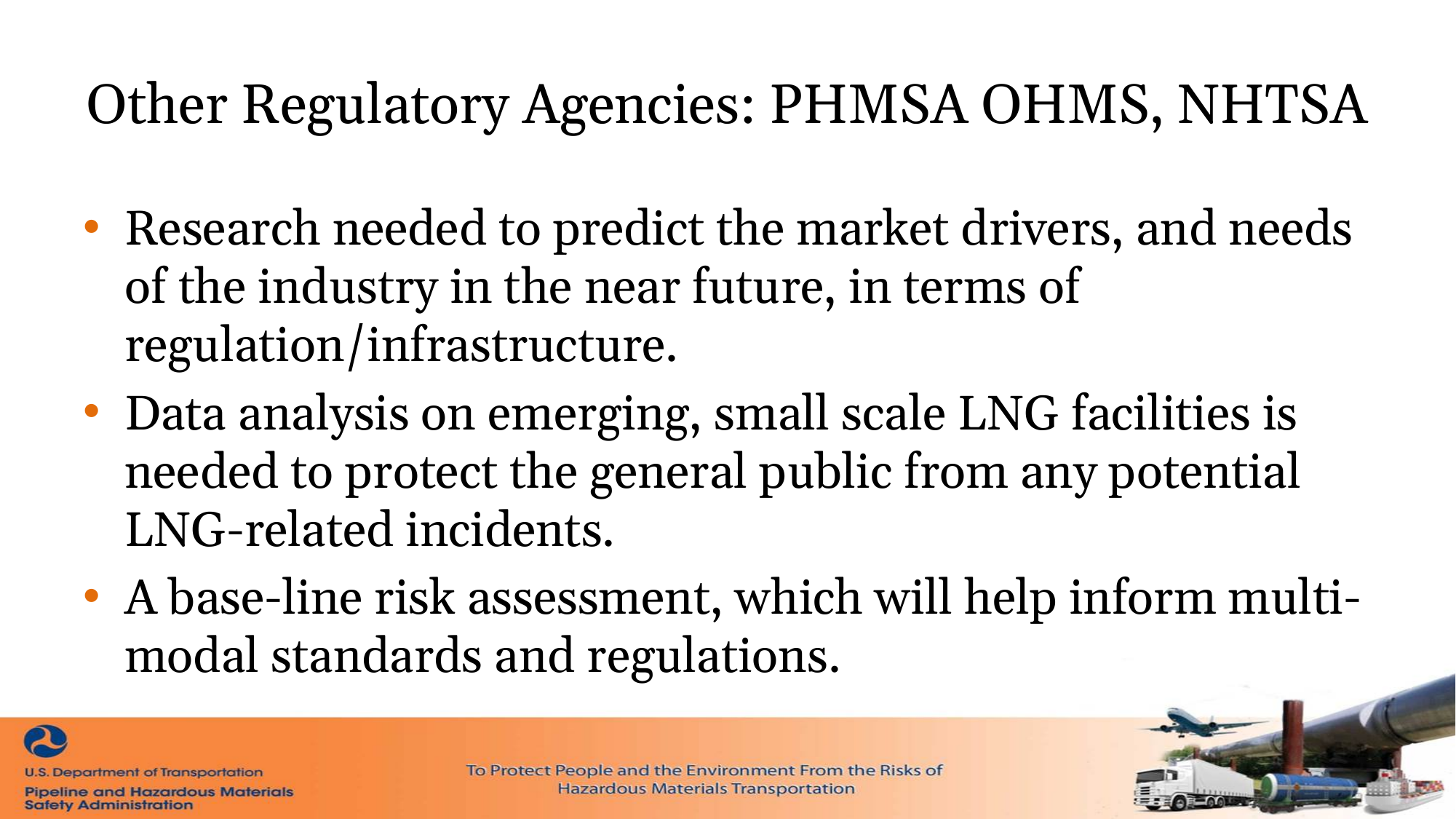

# Other Regulatory Agencies: PHMSA OHMS, NHTSA
Research needed to predict the market drivers, and needs of the industry in the near future, in terms of regulation/infrastructure.
Data analysis on emerging, small scale LNG facilities is needed to protect the general public from any potential LNG-related incidents.
A base-line risk assessment, which will help inform multi-modal standards and regulations.